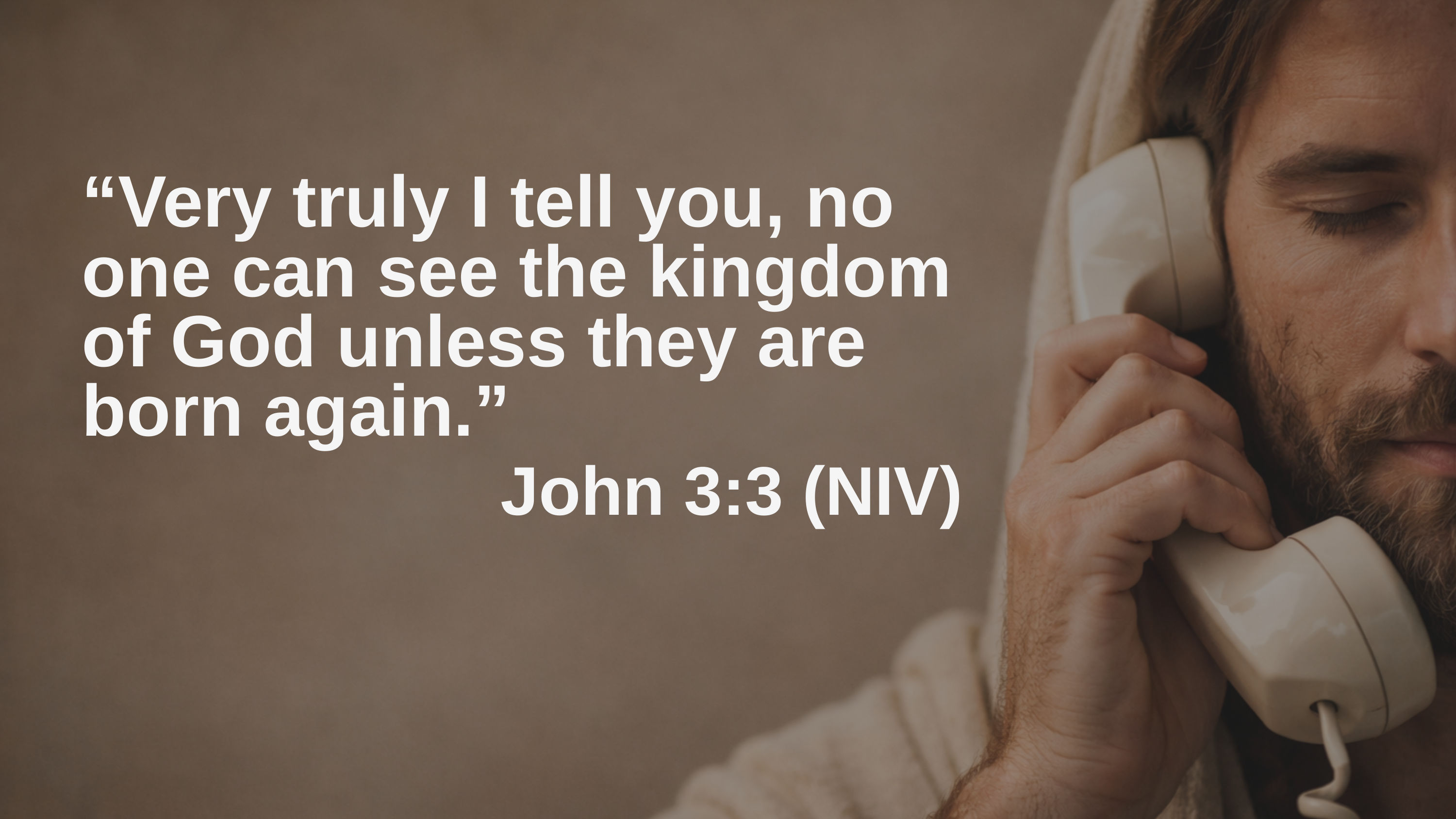

“Very truly I tell you, no one can see the kingdom of God unless they are born again.”

John 3:3 (NIV)